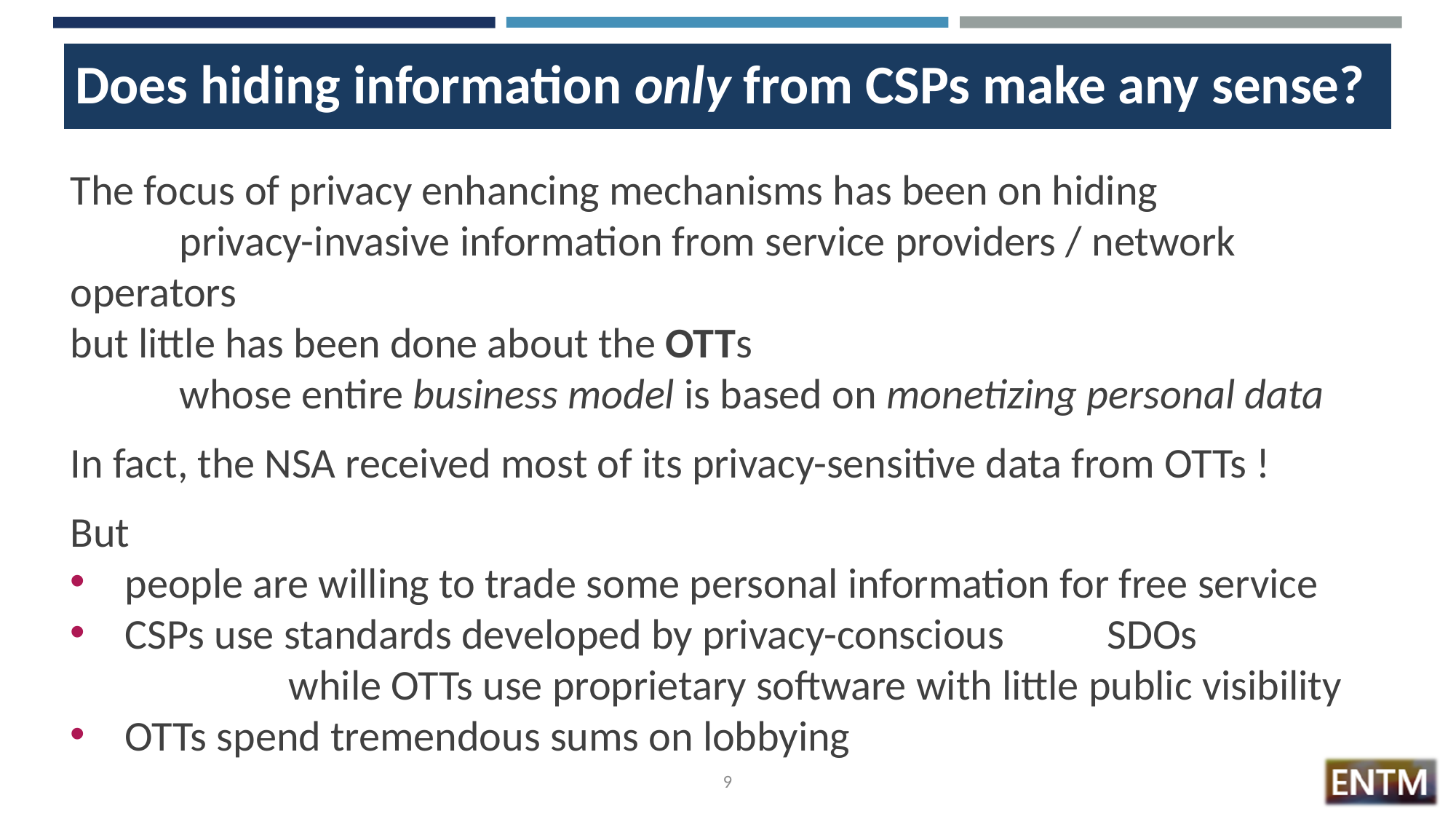

# Does hiding information only from CSPs make any sense?
The focus of privacy enhancing mechanisms has been on hiding
	privacy-invasive information from service providers / network operators
but little has been done about the OTTs
	whose entire business model is based on monetizing personal data
In fact, the NSA received most of its privacy-sensitive data from OTTs !
But
people are willing to trade some personal information for free service
CSPs use standards developed by privacy-conscious 	SDOs
		while OTTs use proprietary software with little public visibility
OTTs spend tremendous sums on lobbying

9